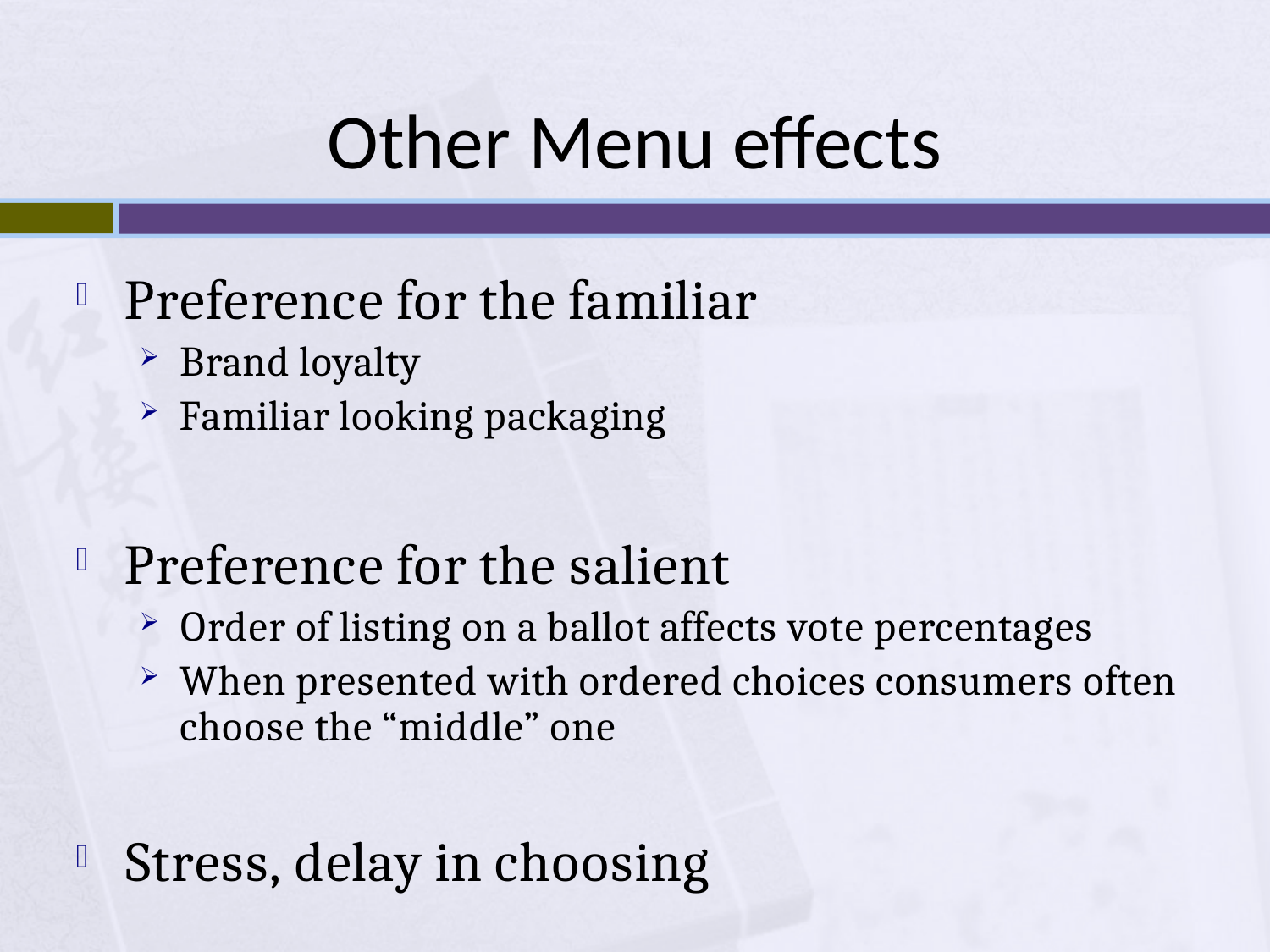

# Other Menu effects
Preference for the familiar
Brand loyalty
Familiar looking packaging

Preference for the salient
Order of listing on a ballot affects vote percentages
When presented with ordered choices consumers often choose the “middle” one

Stress, delay in choosing